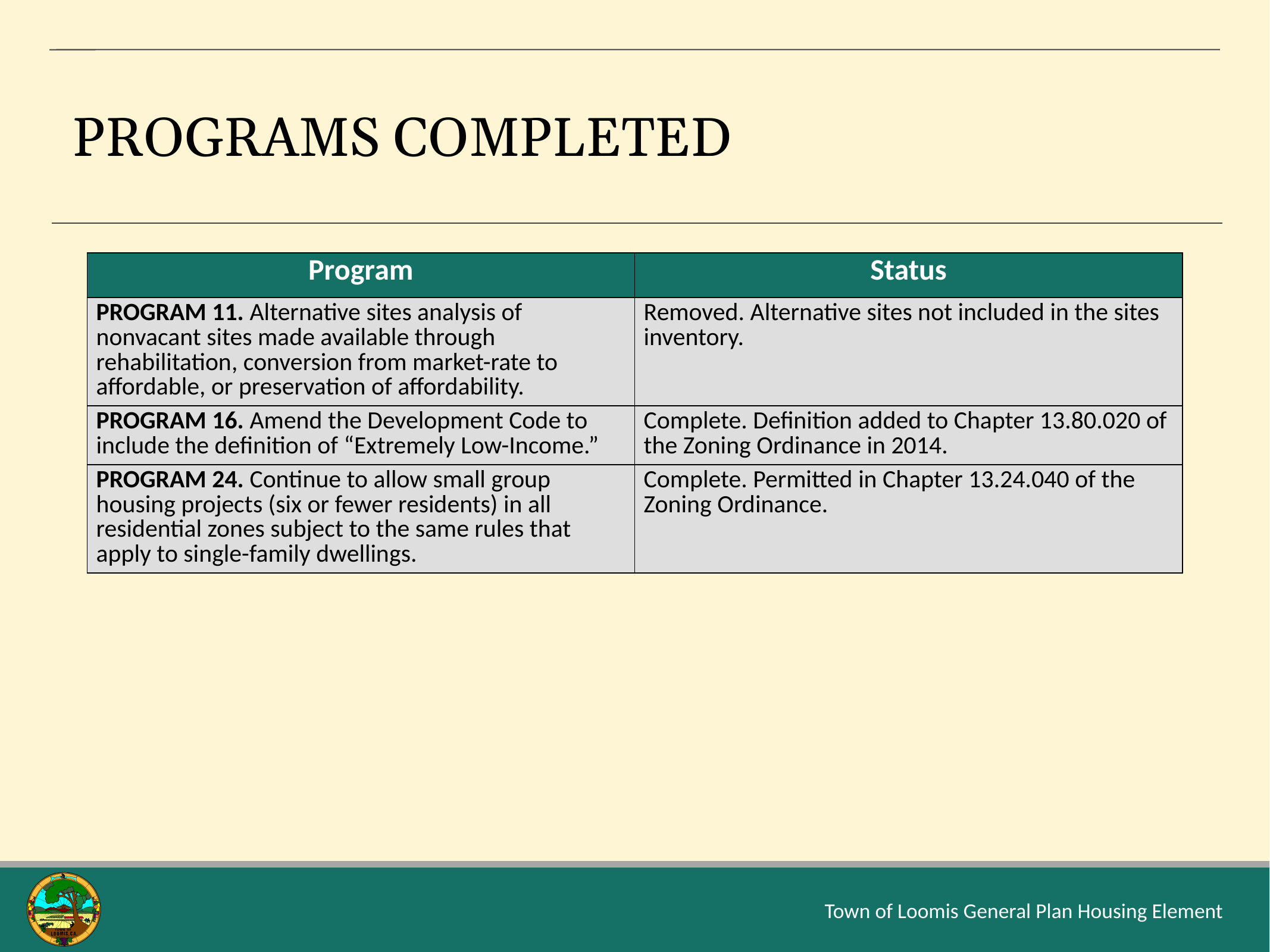

# Programs Completed

| Program | Status |
| --- | --- |
| PROGRAM 11. Alternative sites analysis of nonvacant sites made available through rehabilitation, conversion from market-rate to affordable, or preservation of affordability. | Removed. Alternative sites not included in the sites inventory. |
| PROGRAM 16. Amend the Development Code to include the definition of “Extremely Low-Income.” | Complete. Definition added to Chapter 13.80.020 of the Zoning Ordinance in 2014. |
| PROGRAM 24. Continue to allow small group housing projects (six or fewer residents) in all residential zones subject to the same rules that apply to single-family dwellings. | Complete. Permitted in Chapter 13.24.040 of the Zoning Ordinance. |